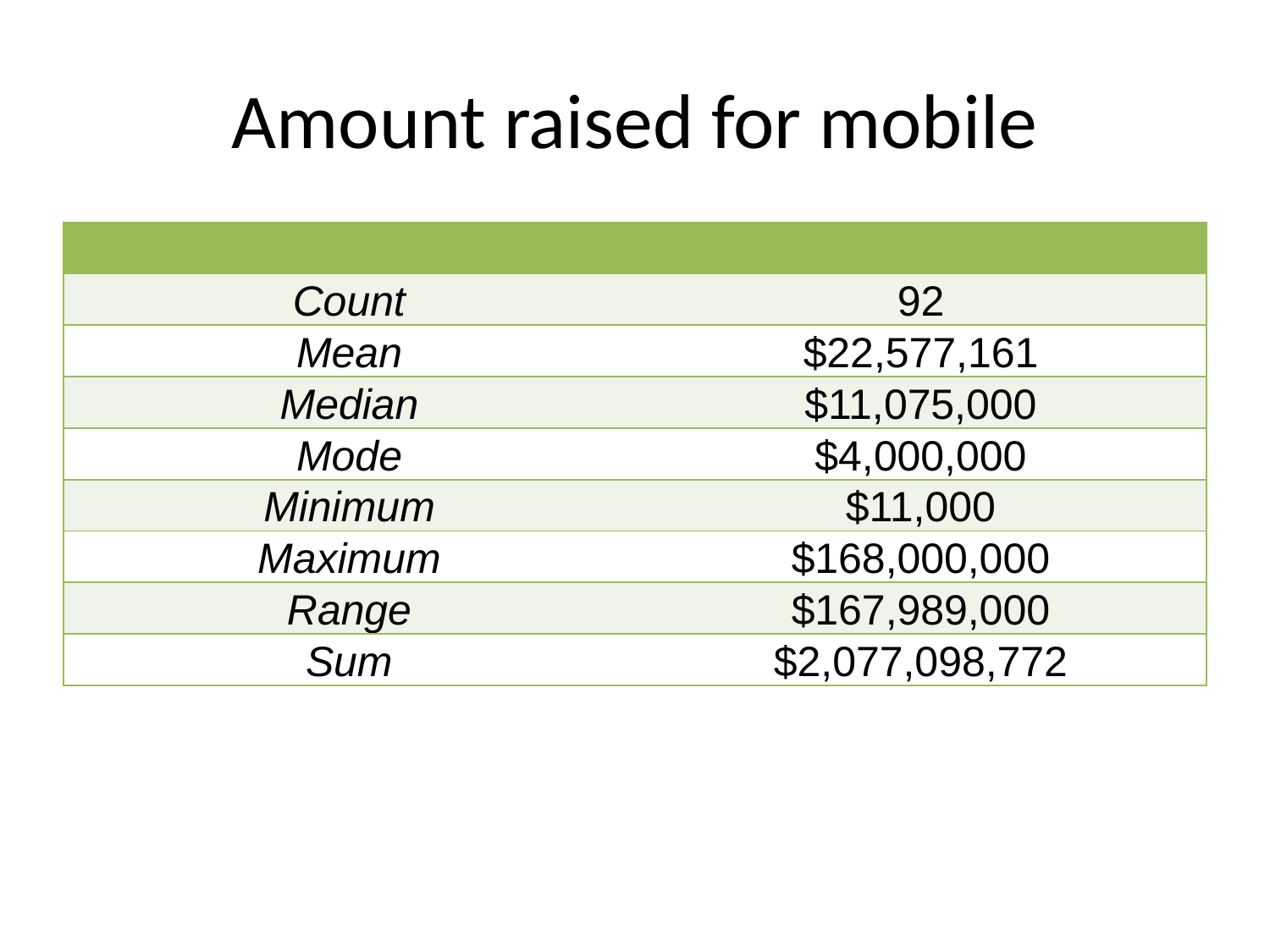

# Amount raised for mobile
|  |  |
| --- | --- |
| Count | 92 |
| Mean | $22,577,161 |
| Median | $11,075,000 |
| Mode | $4,000,000 |
| Minimum | $11,000 |
| Maximum | $168,000,000 |
| Range | $167,989,000 |
| Sum | $2,077,098,772 |